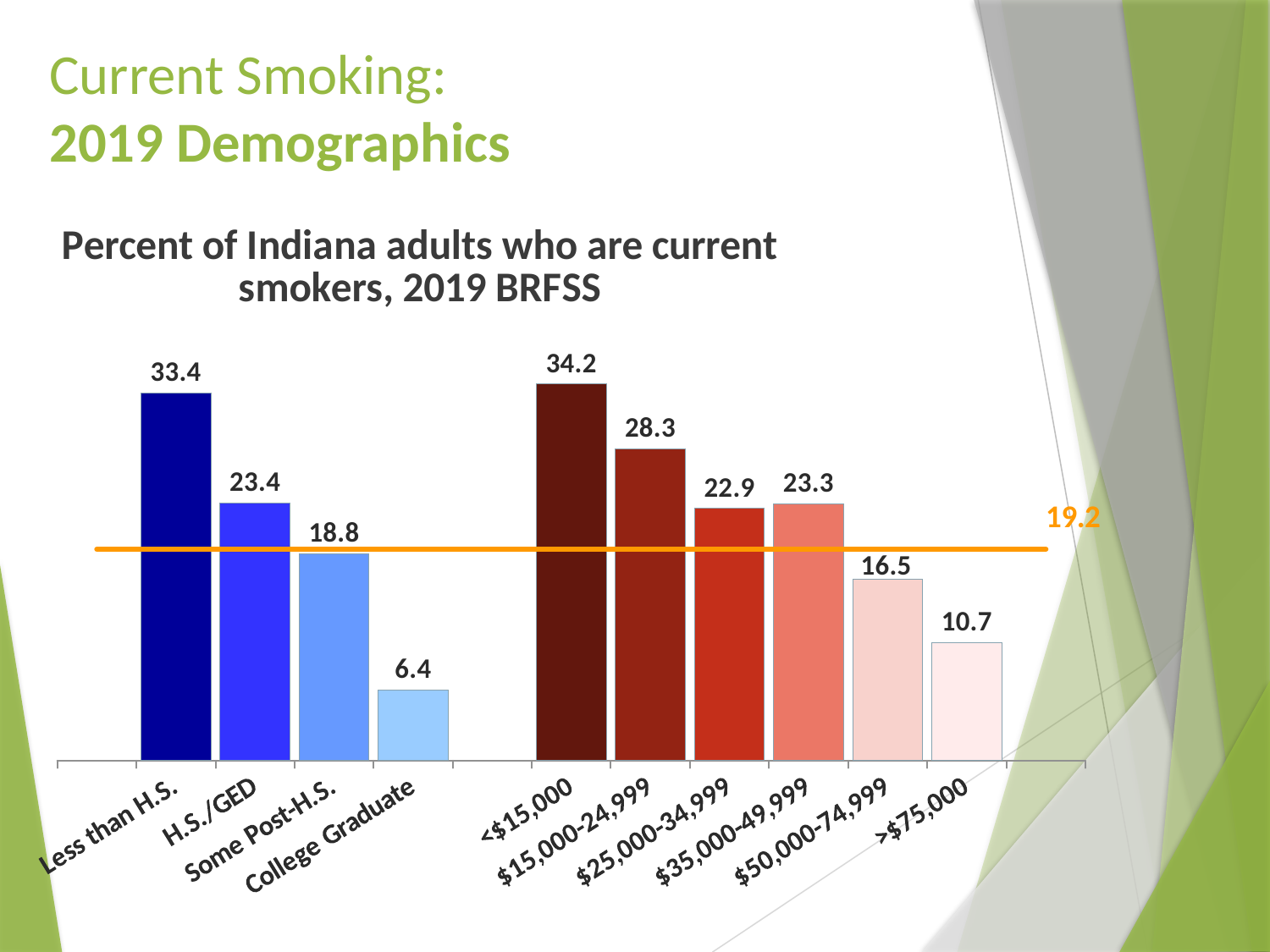

# Current Smoking: 2019 Demographics

### Chart: Percent of Indiana adults who are current smokers, 2019 BRFSS

| Category |  |  |
|---|---|---|
|  | None | 19.2 |
| Less than H.S. | 33.4 | 19.2 |
| H.S./GED | 23.4 | 19.2 |
| Some Post-H.S. | 18.8 | 19.2 |
| College Graduate | 6.4 | 19.2 |
|  | None | 19.2 |
| <$15,000 | 34.2 | 19.2 |
| $15,000-24,999 | 28.3 | 19.2 |
| $25,000-34,999 | 22.9 | 19.2 |
| $35,000-49,999 | 23.3 | 19.2 |
| $50,000-74,999 | 16.5 | 19.2 |
| >$75,000 | 10.7 | 19.2 |